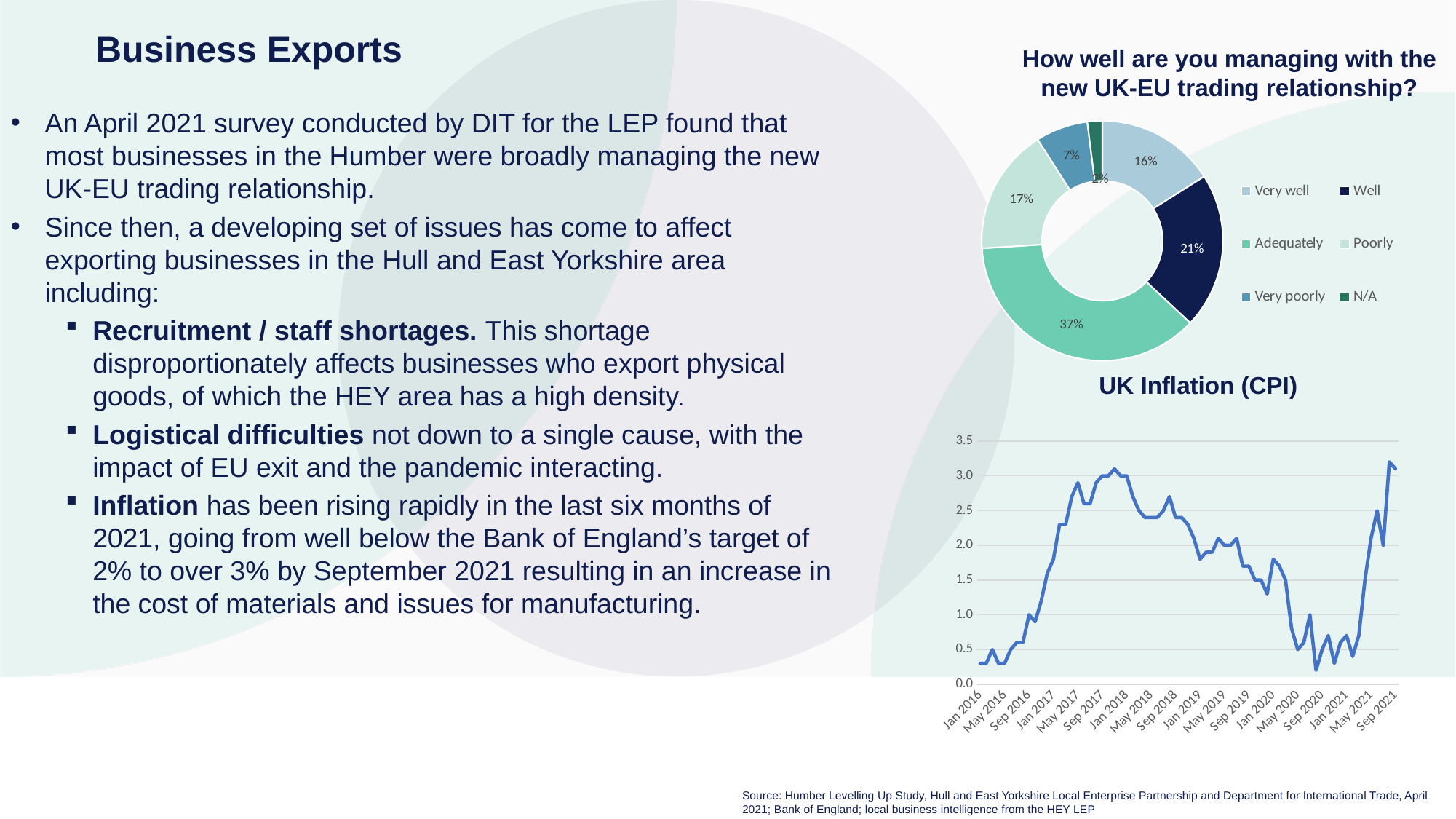

# Business Exports
How well are you managing with the new UK-EU trading relationship?
An April 2021 survey conducted by DIT for the LEP found that most businesses in the Humber were broadly managing the new UK-EU trading relationship.
Since then, a developing set of issues has come to affect exporting businesses in the Hull and East Yorkshire area including:
Recruitment / staff shortages. This shortage disproportionately affects businesses who export physical goods, of which the HEY area has a high density.
Logistical difficulties not down to a single cause, with the impact of EU exit and the pandemic interacting.
Inflation has been rising rapidly in the last six months of 2021, going from well below the Bank of England’s target of 2% to over 3% by September 2021 resulting in an increase in the cost of materials and issues for manufacturing.

### Chart

| Category |  |
|---|---|
| Very well | 0.16 |
| Well | 0.21 |
| Adequately | 0.37 |
| Poorly | 0.17 |
| Very poorly | 0.07 |
| N/A | 0.02 |
UK Inflation (CPI)

### Chart

| Category | UK Inflation (CPI) |
|---|---|
| Jan 2016 | 0.3 |
| Feb 2016 | 0.3 |
| Mar 2016 | 0.5 |
| Apr 2016 | 0.3 |
| May 2016 | 0.3 |
| Jun 2016 | 0.5 |
| Jul 2016 | 0.6 |
| Aug 2016 | 0.6 |
| Sep 2016 | 1.0 |
| Oct 2016 | 0.9 |
| Nov 2016 | 1.2 |
| Dec 2016 | 1.6 |
| Jan 2017 | 1.8 |
| Feb 2017 | 2.3 |
| Mar 2017 | 2.3 |
| Apr 2017 | 2.7 |
| May 2017 | 2.9 |
| Jun 2017 | 2.6 |
| Jul 2017 | 2.6 |
| Aug 2017 | 2.9 |
| Sep 2017 | 3.0 |
| Oct 2017 | 3.0 |
| Nov 2017 | 3.1 |
| Dec 2017 | 3.0 |
| Jan 2018 | 3.0 |
| Feb 2018 | 2.7 |
| Mar 2018 | 2.5 |
| Apr 2018 | 2.4 |
| May 2018 | 2.4 |
| Jun 2018 | 2.4 |
| Jul 2018 | 2.5 |
| Aug 2018 | 2.7 |
| Sep 2018 | 2.4 |
| Oct 2018 | 2.4 |
| Nov 2018 | 2.3 |
| Dec 2018 | 2.1 |
| Jan 2019 | 1.8 |
| Feb 2019 | 1.9 |
| Mar 2019 | 1.9 |
| Apr 2019 | 2.1 |
| May 2019 | 2.0 |
| Jun 2019 | 2.0 |
| Jul 2019 | 2.1 |
| Aug 2019 | 1.7 |
| Sep 2019 | 1.7 |
| Oct 2019 | 1.5 |
| Nov 2019 | 1.5 |
| Dec 2019 | 1.3 |
| Jan 2020 | 1.8 |
| Feb 2020 | 1.7 |
| Mar 2020 | 1.5 |
| Apr 2020 | 0.8 |
| May 2020 | 0.5 |
| Jun 2020 | 0.6 |
| Jul 2020 | 1.0 |
| Aug 2020 | 0.2 |
| Sep 2020 | 0.5 |
| Oct 2020 | 0.7 |
| Nov 2020 | 0.3 |
| Dec 2020 | 0.6 |
| Jan 2021 | 0.7 |
| Feb 2021 | 0.4 |
| Mar 2021 | 0.7 |
| Apr 2021 | 1.5 |
| May 2021 | 2.1 |
| Jun 2021 | 2.5 |
| Jul 2021 | 2.0 |
| Aug 2021 | 3.2 |
| Sep 2021 | 3.1 |
Source: Humber Levelling Up Study, Hull and East Yorkshire Local Enterprise Partnership and Department for International Trade, April 2021; Bank of England; local business intelligence from the HEY LEP